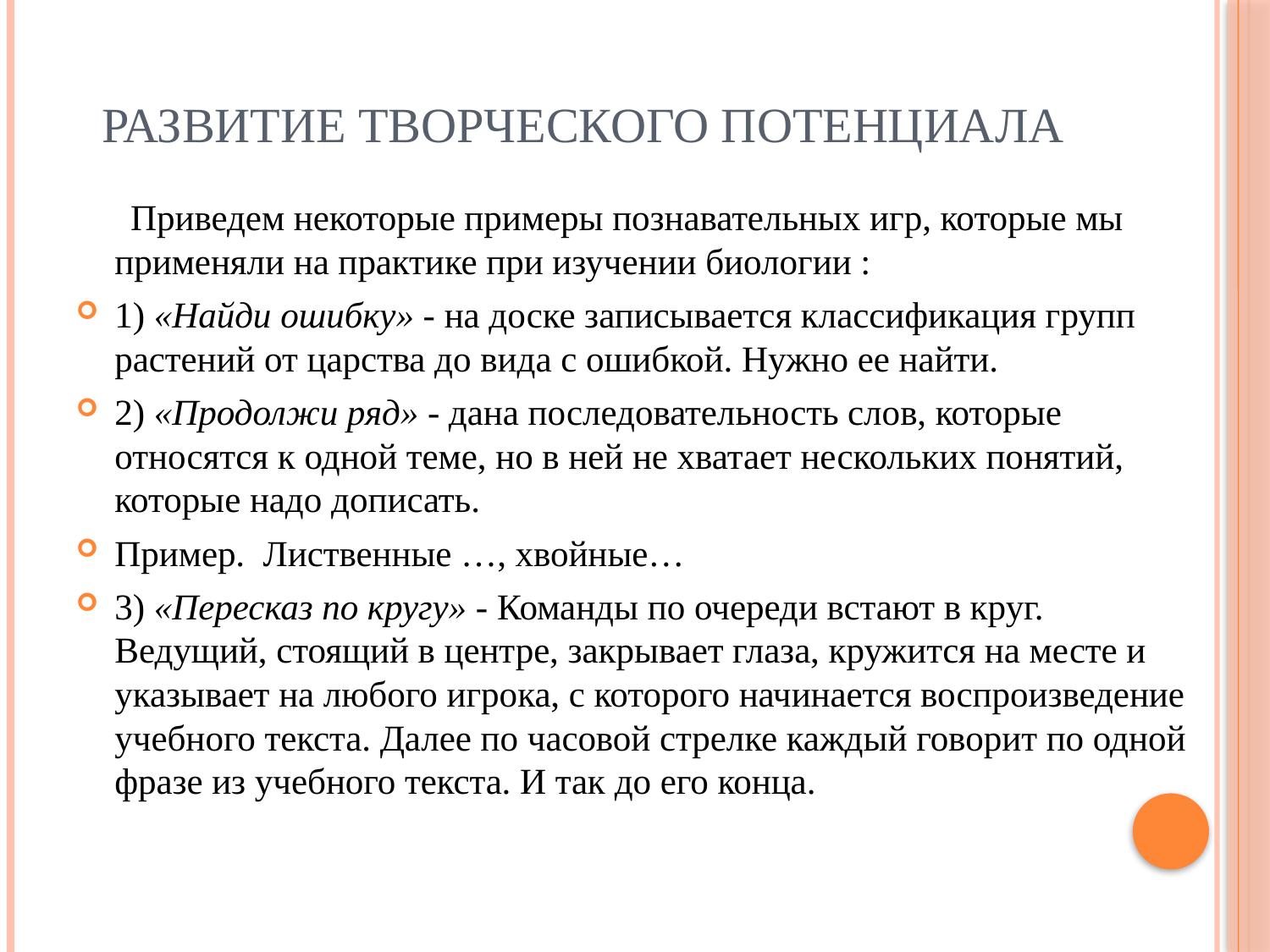

# Развитие творческого потенциала
      Приведем некоторые примеры познавательных игр, которые мы применяли на практике при изучении биологии :
1) «Найди ошибку» - на доске записывается классификация групп растений от царства до вида с ошибкой. Нужно ее найти.
2) «Продолжи ряд» - дана последовательность слов, которые относятся к одной теме, но в ней не хватает нескольких понятий, которые надо дописать.
Пример.  Лиственные …, хвойные…
3) «Пересказ по кругу» - Команды по очереди встают в круг. Ведущий, стоящий в центре, закрывает глаза, кружится на месте и указывает на любого игрока, с которого начинается воспроизведение учебного текста. Далее по часовой стрелке каждый говорит по одной фразе из учебного текста. И так до его конца.